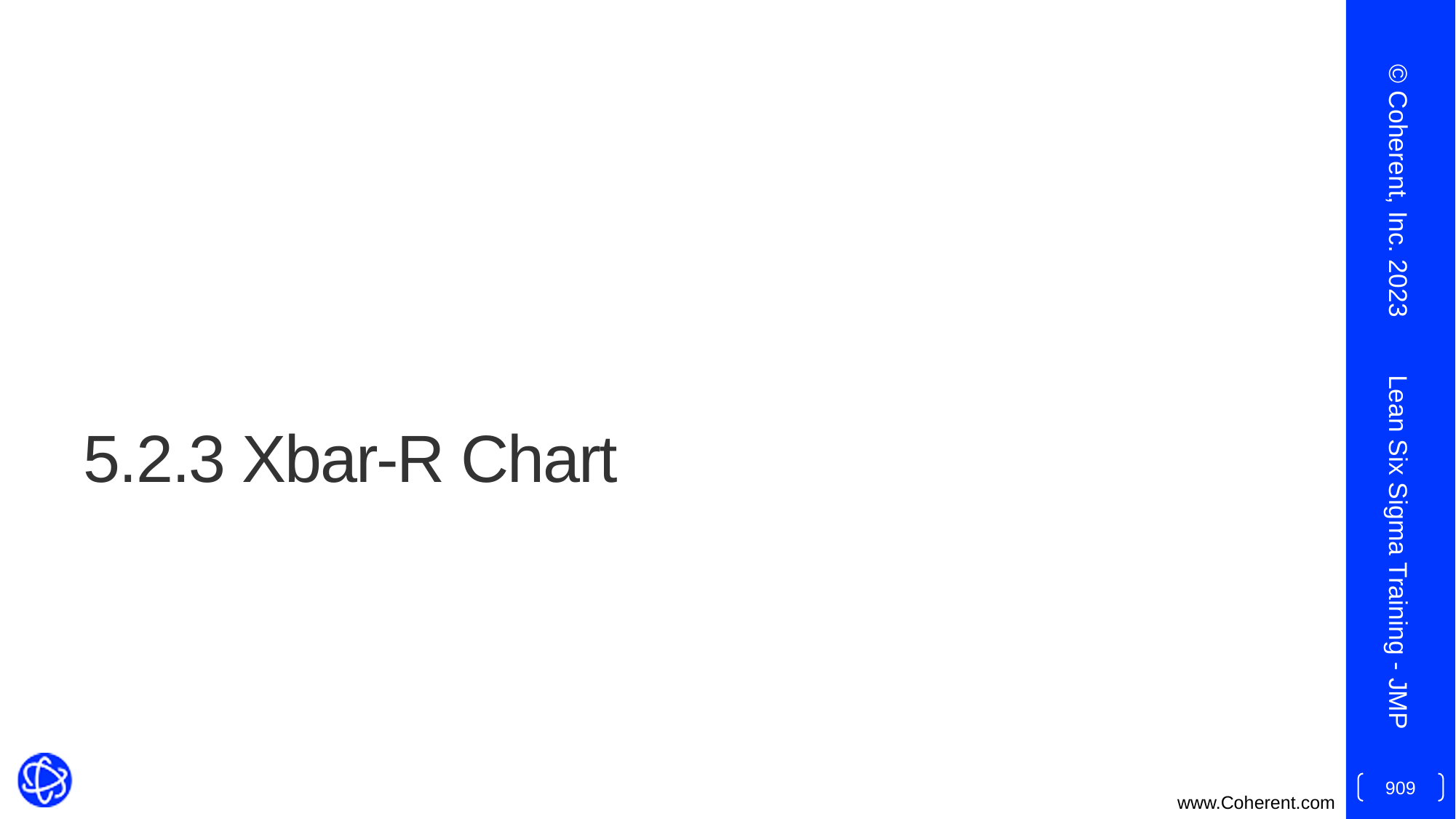

© Coherent, Inc. 2023
# 5.2.3 Xbar-R Chart
Lean Six Sigma Training - JMP
909